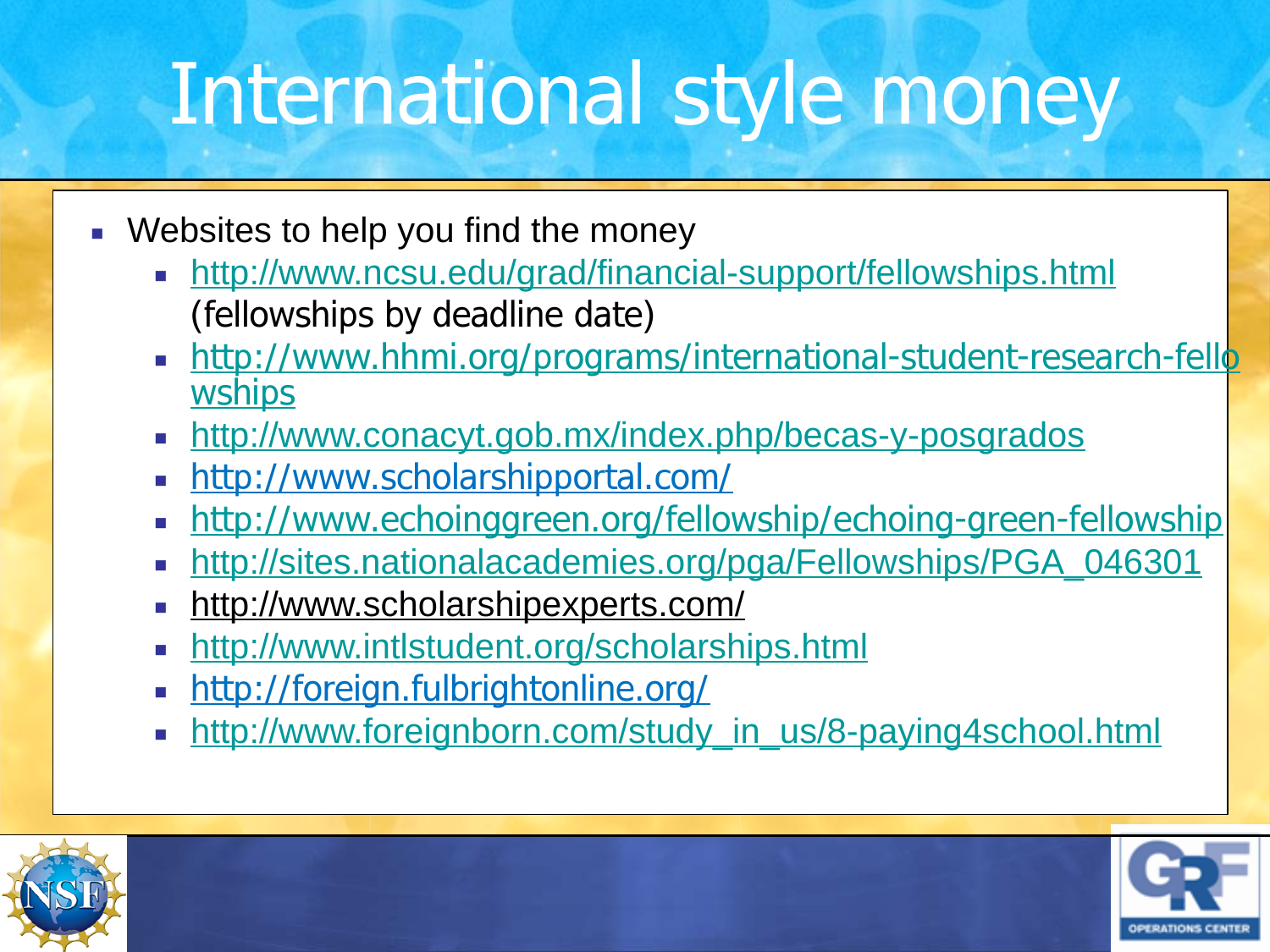

International style money

Websites to help you find the money
http://www.ncsu.edu/grad/financial-support/fellowships.html (fellowships by deadline date)
http://www.hhmi.org/programs/international-student-research-fellowships
http://www.conacyt.gob.mx/index.php/becas-y-posgrados
http://www.scholarshipportal.com/
http://www.echoinggreen.org/fellowship/echoing-green-fellowship
http://sites.nationalacademies.org/pga/Fellowships/PGA_046301
http://www.scholarshipexperts.com/
http://www.intlstudent.org/scholarships.html
http://foreign.fulbrightonline.org/
http://www.foreignborn.com/study_in_us/8-paying4school.html